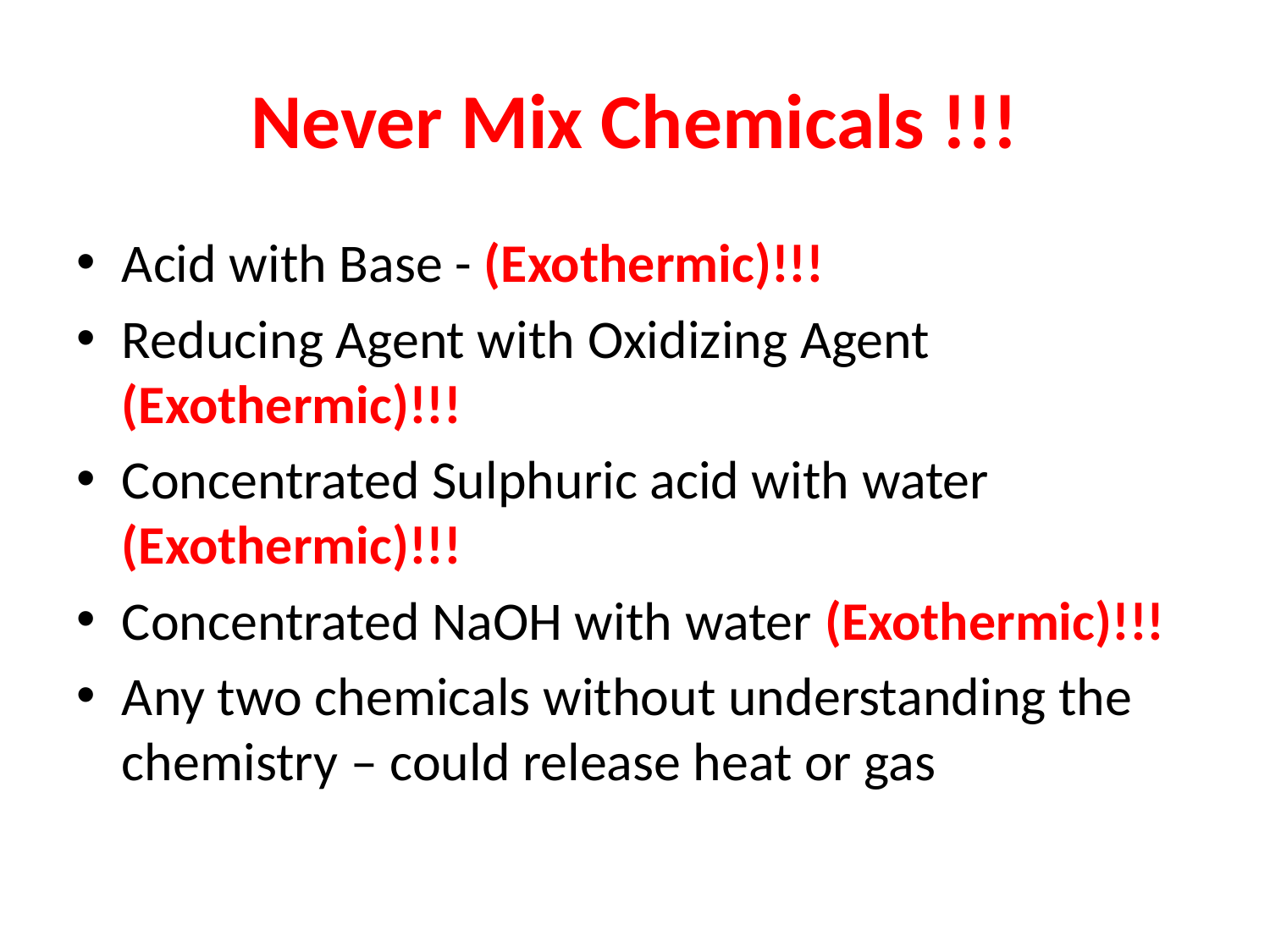

# Never Mix Chemicals !!!
Acid with Base - (Exothermic)!!!
Reducing Agent with Oxidizing Agent (Exothermic)!!!
Concentrated Sulphuric acid with water (Exothermic)!!!
Concentrated NaOH with water (Exothermic)!!!
Any two chemicals without understanding the chemistry – could release heat or gas